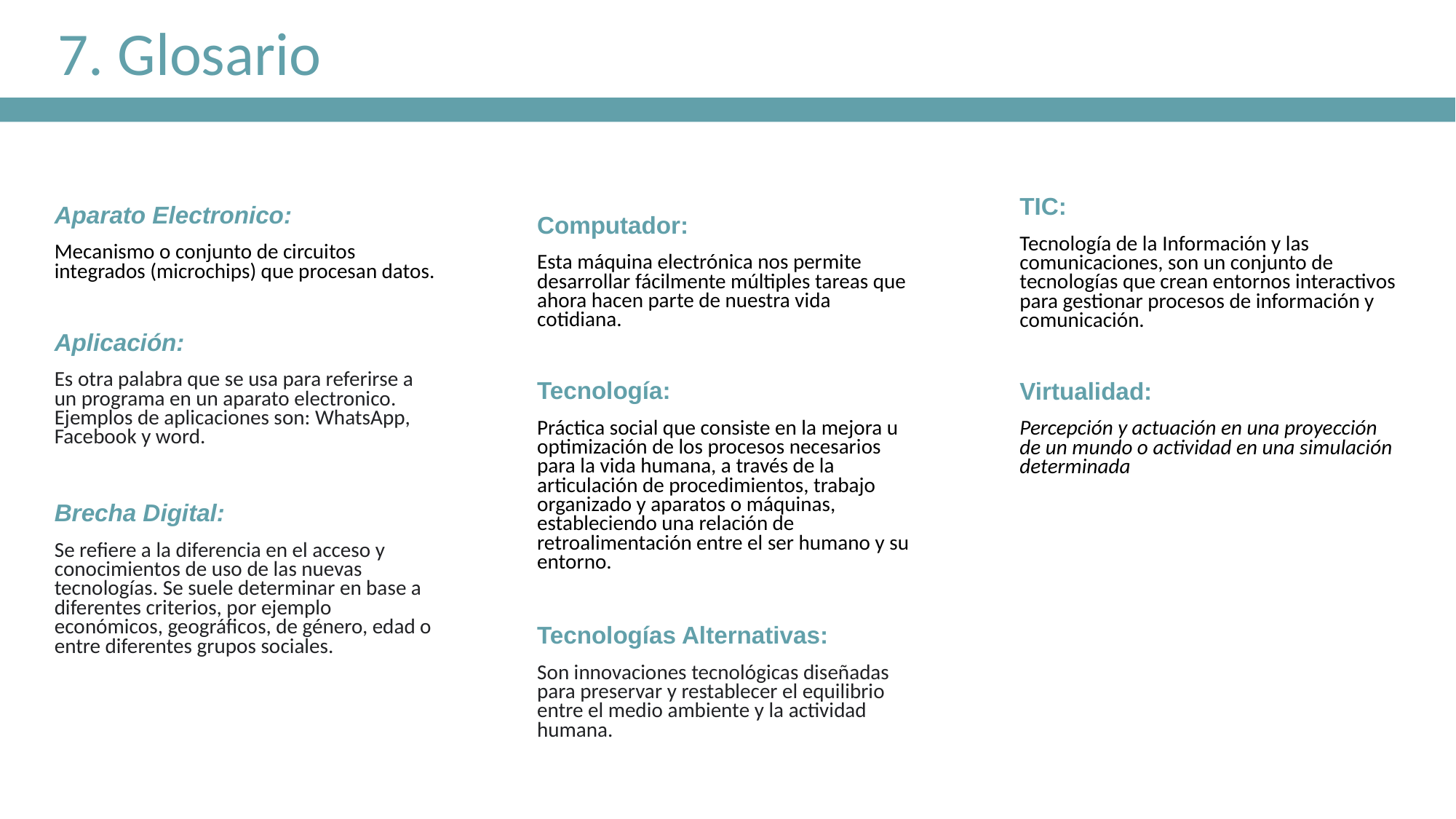

7. Glosario

Aparato Electronico:
Mecanismo o conjunto de circuitos integrados (microchips) que procesan datos.

Aplicación:
Es otra palabra que se usa para referirse a un programa en un aparato electronico. Ejemplos de aplicaciones son: WhatsApp, Facebook y word.

Brecha Digital:
Se refiere a la diferencia en el acceso y conocimientos de uso de las nuevas tecnologías. Se suele determinar en base a diferentes criterios, por ejemplo económicos, geográficos, de género, edad o entre diferentes grupos sociales.

TIC:
Tecnología de la Información y las comunicaciones, son un conjunto de tecnologías que crean entornos interactivos para gestionar procesos de información y comunicación.

Virtualidad:
Percepción y actuación en una proyección de un mundo o actividad en una simulación determinada

Computador:
Esta máquina electrónica nos permite desarrollar fácilmente múltiples tareas que ahora hacen parte de nuestra vida cotidiana.

Tecnología:
Práctica social que consiste en la mejora u optimización de los procesos necesarios para la vida humana, a través de la articulación de procedimientos, trabajo organizado y aparatos o máquinas, estableciendo una relación de retroalimentación entre el ser humano y su entorno.

Tecnologías Alternativas:
Son innovaciones tecnológicas diseñadas para preservar y restablecer el equilibrio entre el medio ambiente y la actividad humana.